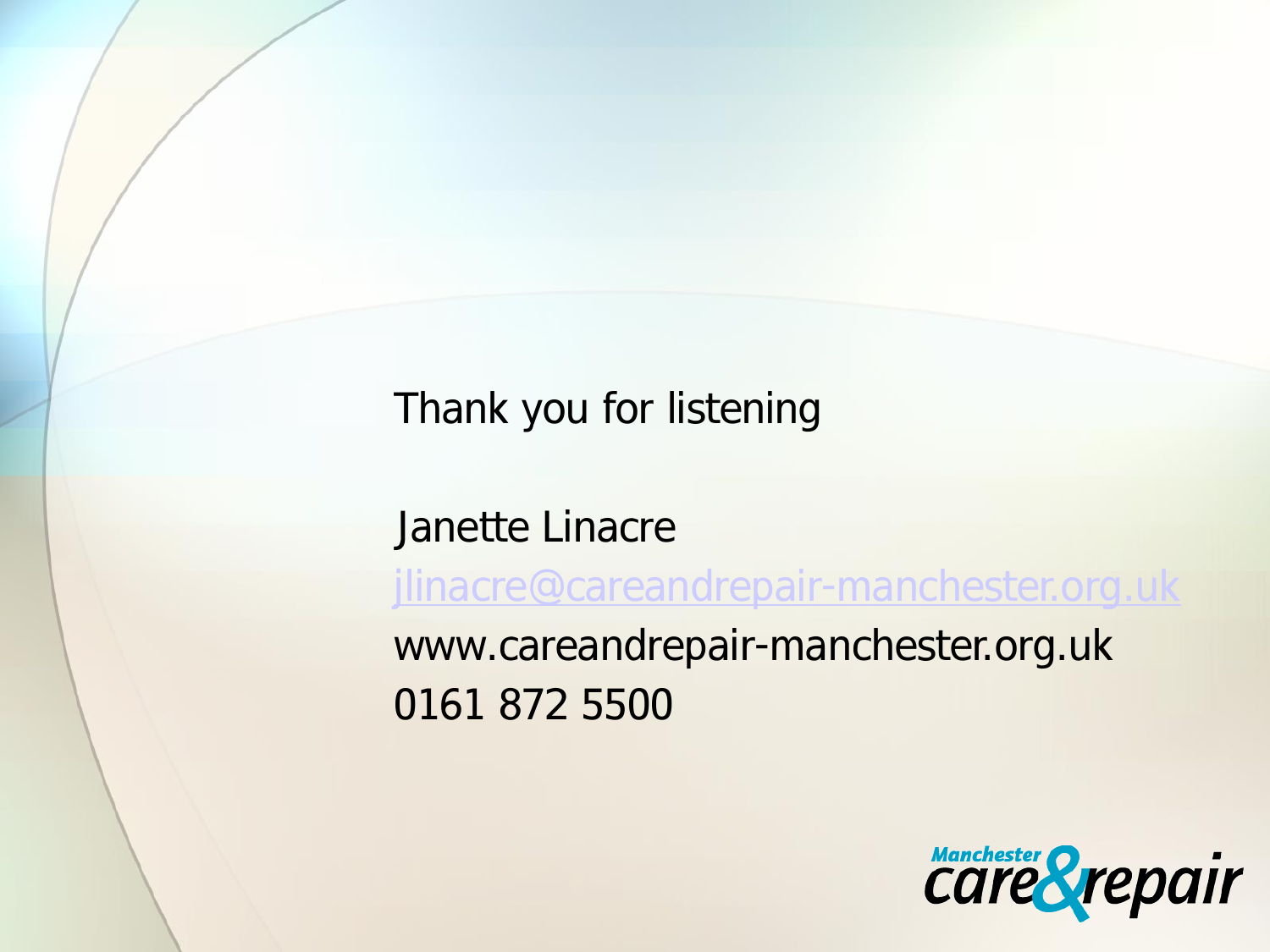

Thank you for listening

Janette Linacre
jlinacre@careandrepair-manchester.org.uk
www.careandrepair-manchester.org.uk
0161 872 5500